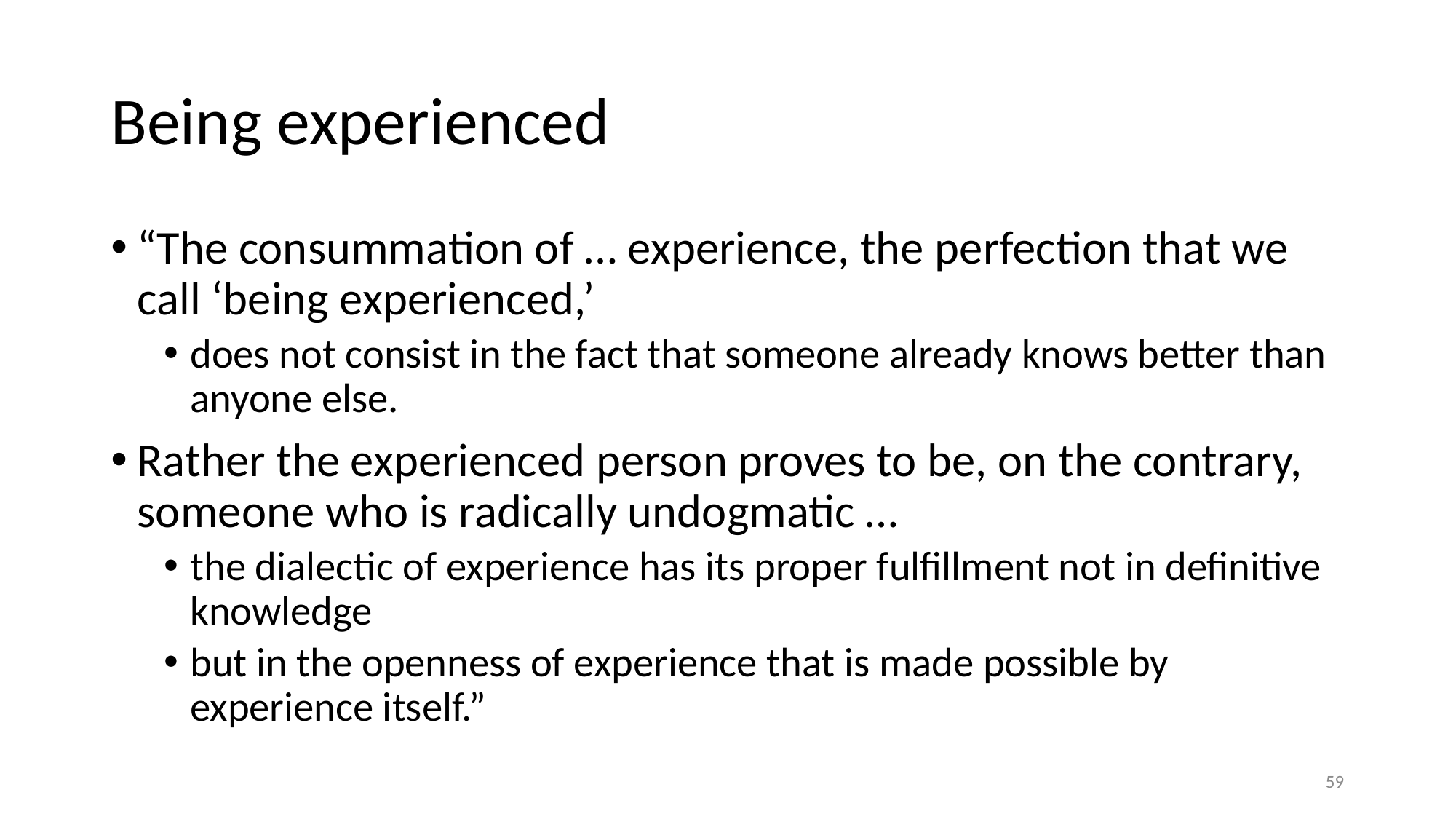

# Being experienced
“The consummation of … experience, the perfection that we call ‘being experienced,’
does not consist in the fact that someone already knows better than anyone else.
Rather the experienced person proves to be, on the contrary, someone who is radically undogmatic …
the dialectic of experience has its proper fulfillment not in definitive knowledge
but in the openness of experience that is made possible by experience itself.”
59